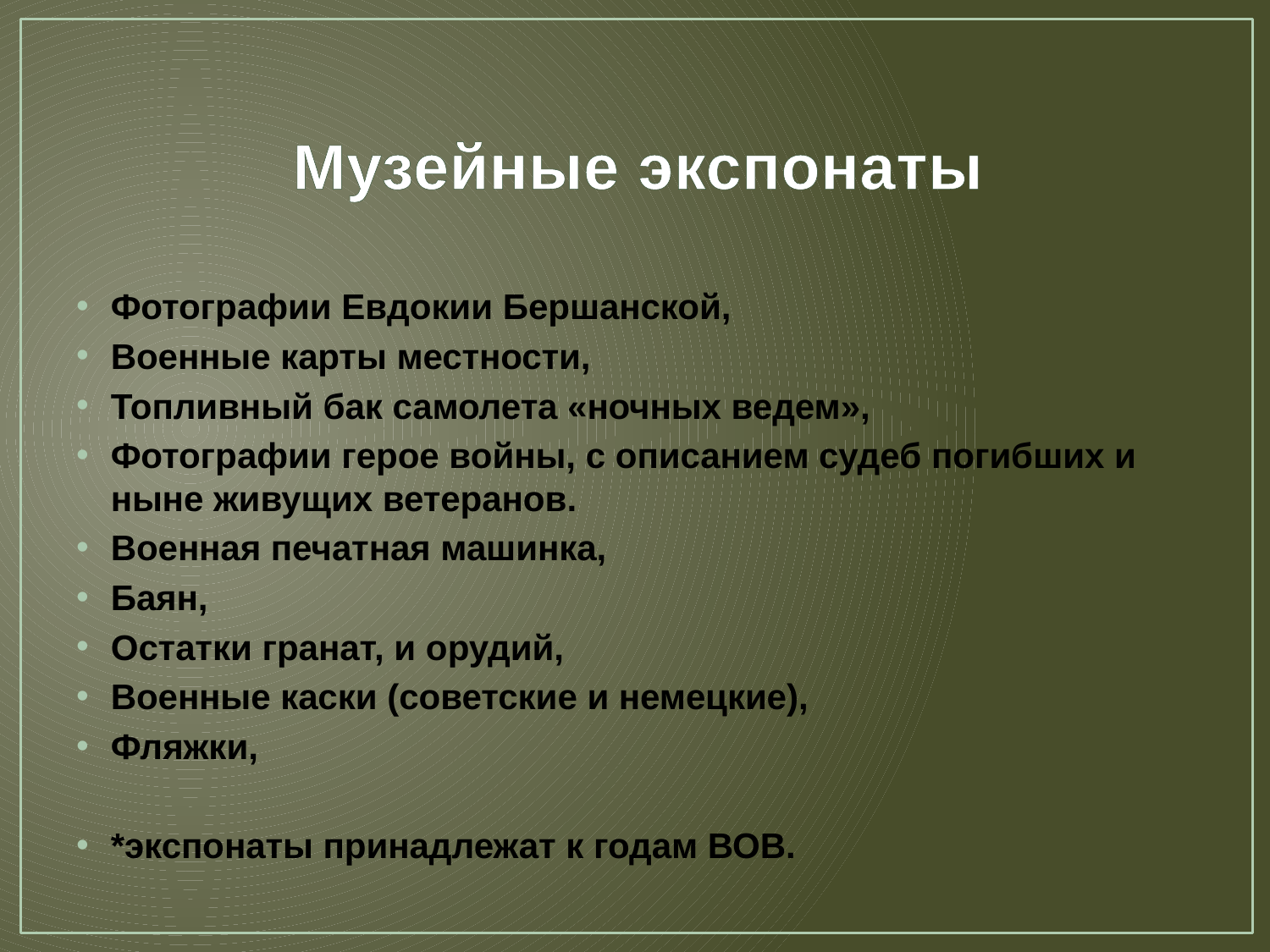

# Музейные экспонаты
Фотографии Евдокии Бершанской,
Военные карты местности,
Топливный бак самолета «ночных ведем»,
Фотографии герое войны, с описанием судеб погибших и ныне живущих ветеранов.
Военная печатная машинка,
Баян,
Остатки гранат, и орудий,
Военные каски (советские и немецкие),
Фляжки,

*экспонаты принадлежат к годам ВОВ.